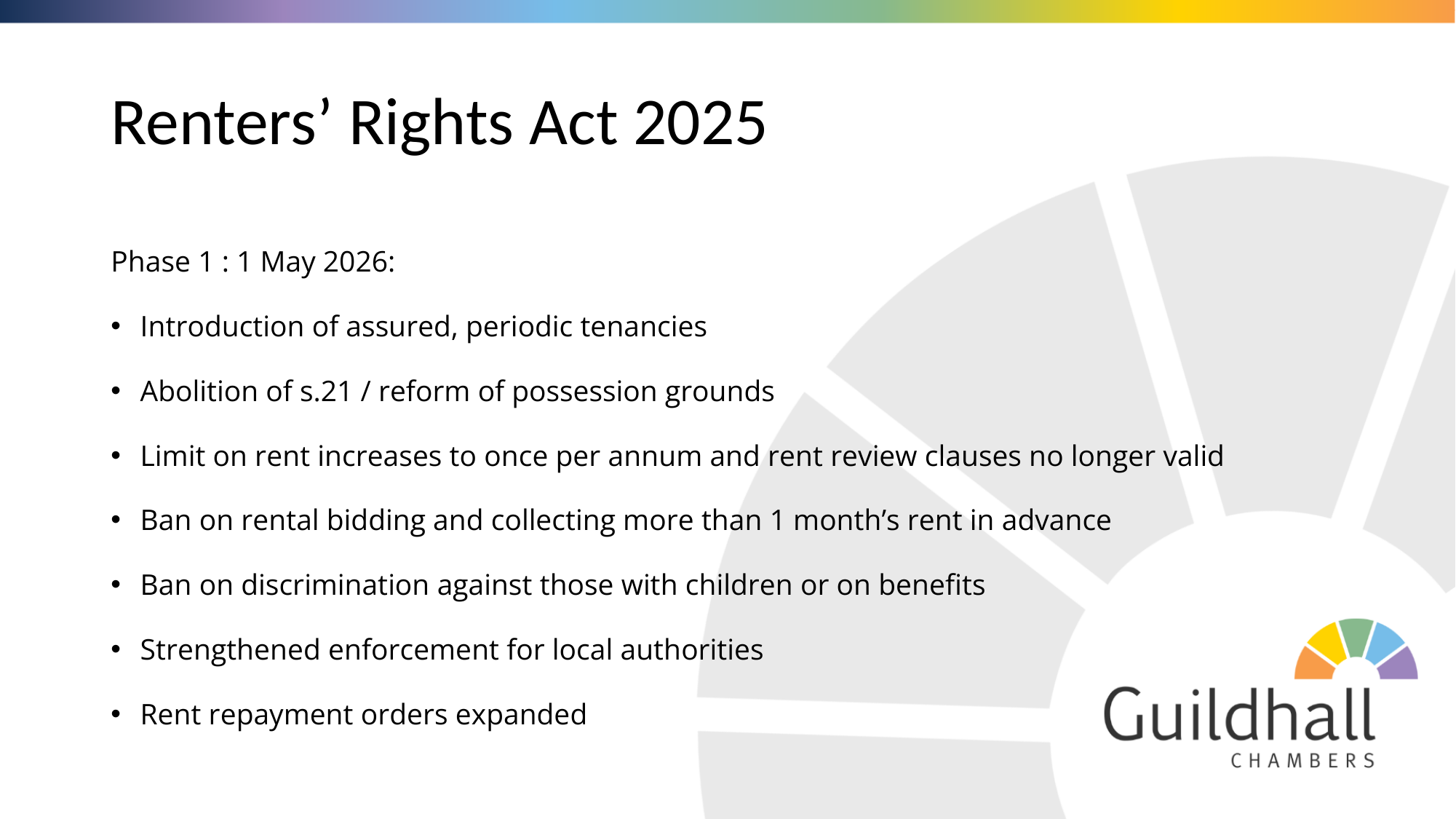

# Renters’ Rights Act 2025
Phase 1 : 1 May 2026:
Introduction of assured, periodic tenancies
Abolition of s.21 / reform of possession grounds
Limit on rent increases to once per annum and rent review clauses no longer valid
Ban on rental bidding and collecting more than 1 month’s rent in advance
Ban on discrimination against those with children or on benefits
Strengthened enforcement for local authorities
Rent repayment orders expanded